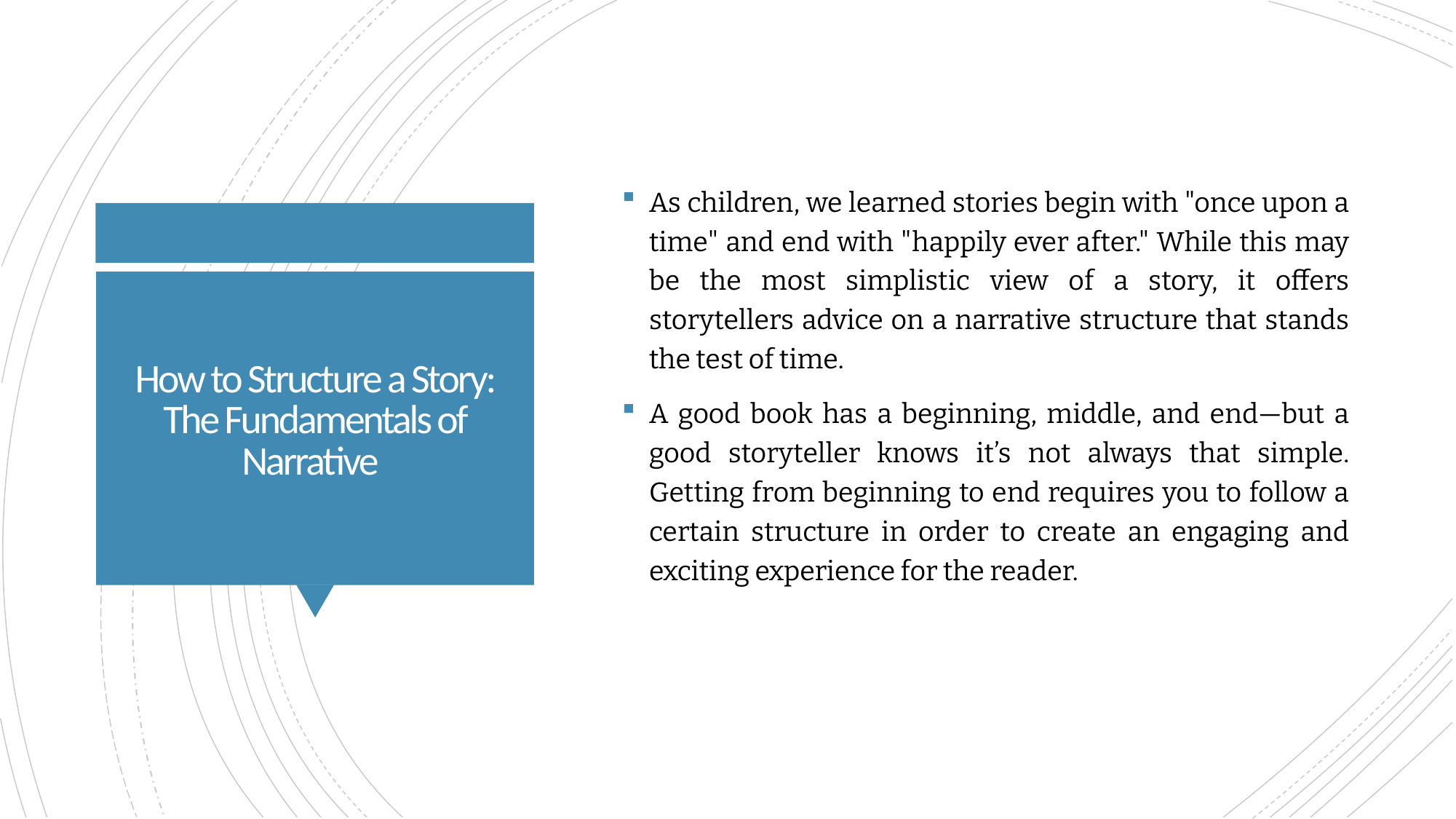

As children, we learned stories begin with "once upon a time" and end with "happily ever after." While this may be the most simplistic view of a story, it offers storytellers advice on a narrative structure that stands the test of time.
A good book has a beginning, middle, and end—but a good storyteller knows it’s not always that simple. Getting from beginning to end requires you to follow a certain structure in order to create an engaging and exciting experience for the reader.

# How to Structure a Story: The Fundamentals of Narrative